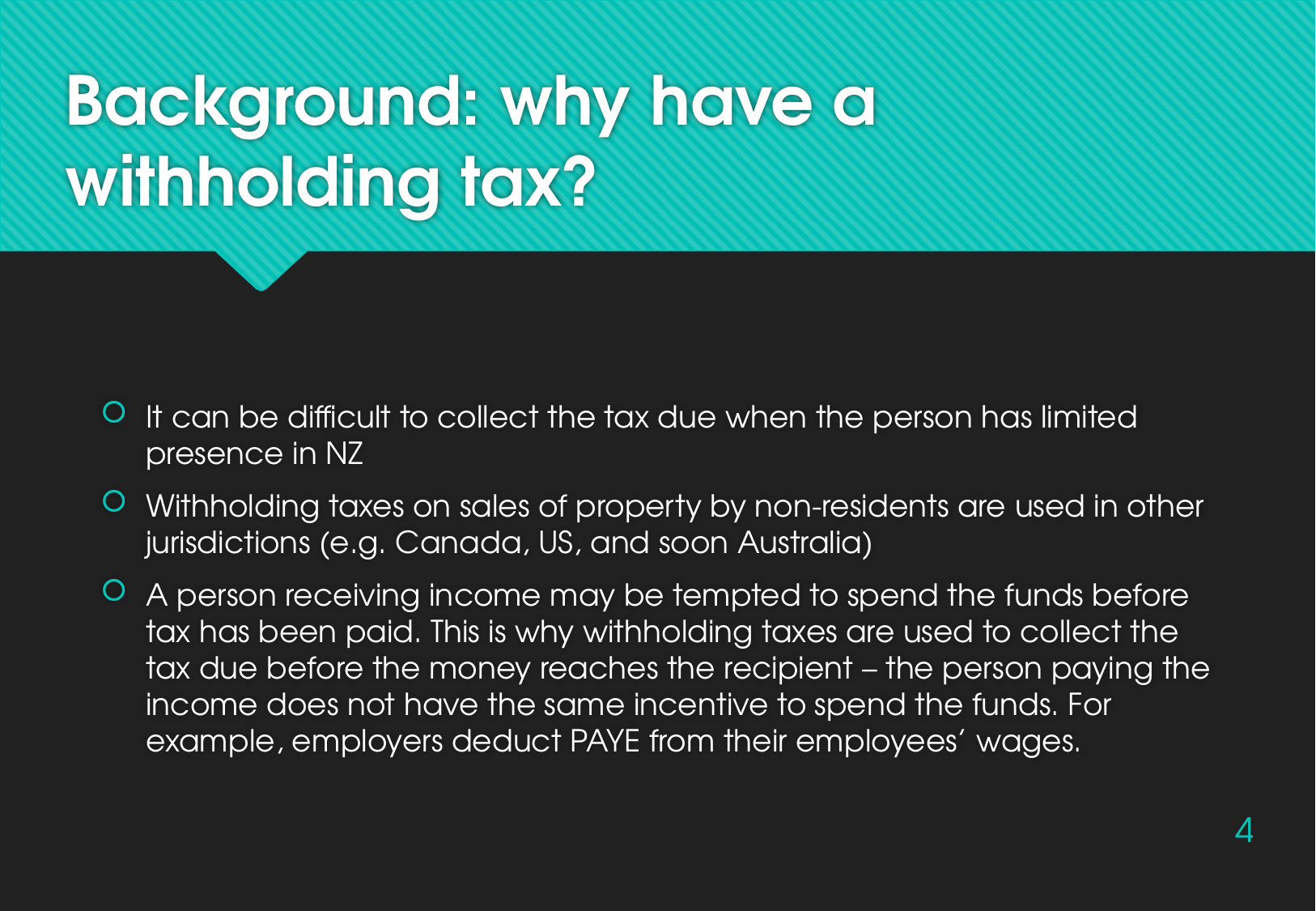

# Background: why have a withholding tax?
It can be difficult to collect the tax due when the person has limited presence in NZ
Withholding taxes on sales of property by non-residents are used in other jurisdictions (e.g. Canada, US, and soon Australia)
A person receiving income may be tempted to spend the funds before tax has been paid. This is why withholding taxes are used to collect the tax due before the money reaches the recipient – the person paying the income does not have the same incentive to spend the funds. For example, employers deduct PAYE from their employees’ wages.
4